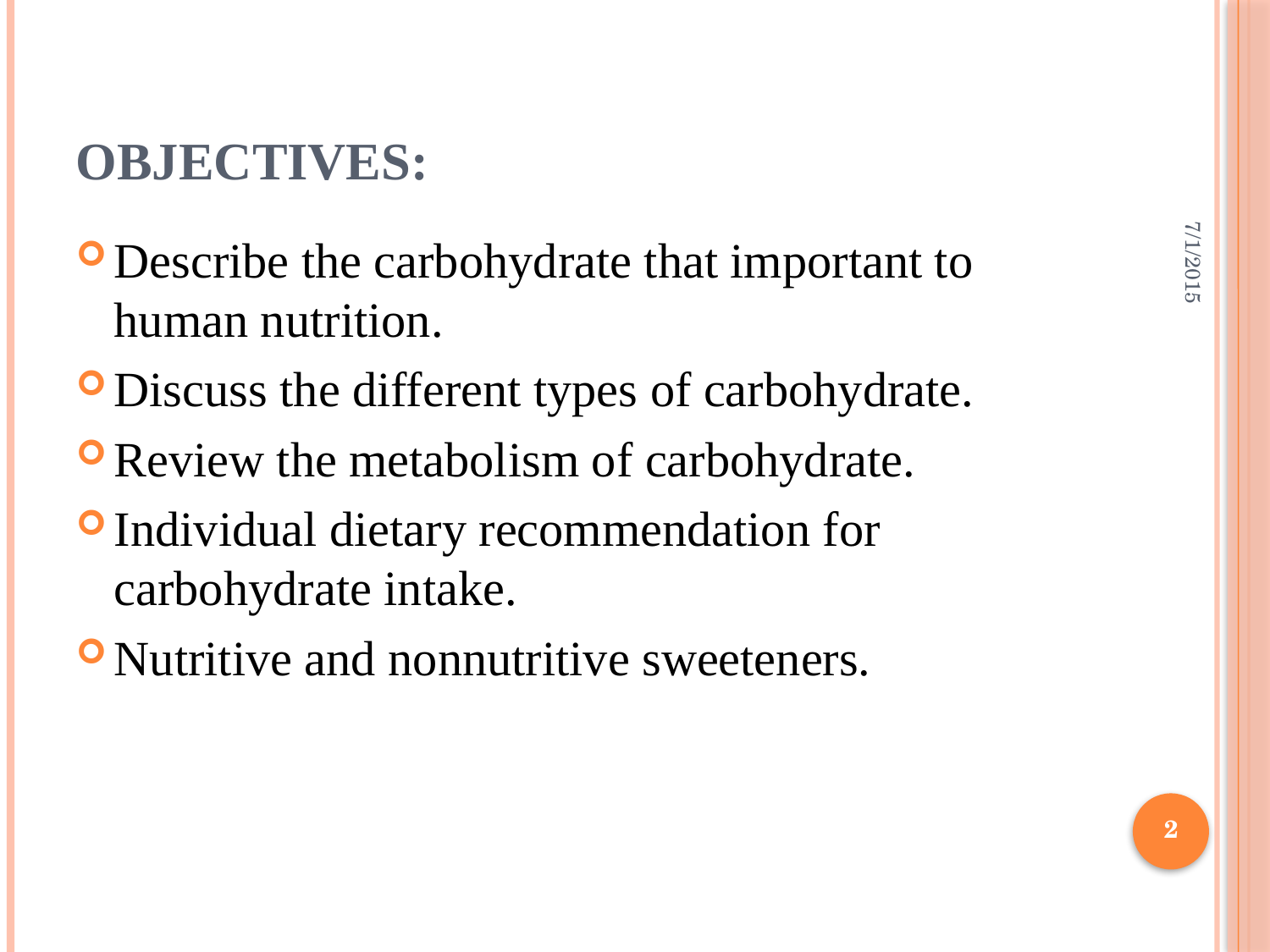

# Objectives:
7/1/2015
Describe the carbohydrate that important to human nutrition.
Discuss the different types of carbohydrate.
Review the metabolism of carbohydrate.
Individual dietary recommendation for carbohydrate intake.
Nutritive and nonnutritive sweeteners.

2